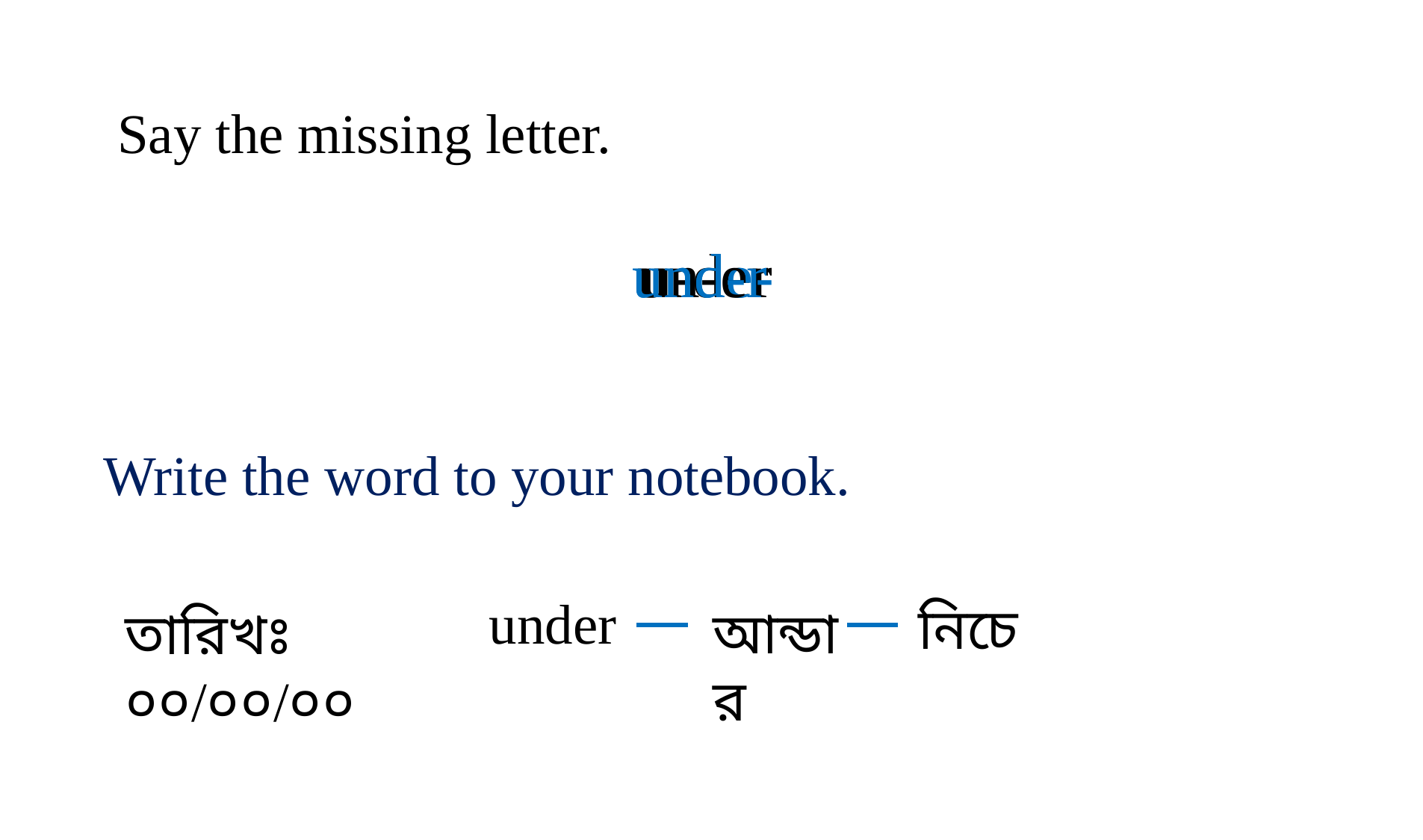

Say the missing letter.
unde-
und-r
un-er
u-der
Write the word to your notebook.
under
নিচে
আন্ডার
তারিখঃ ০০/০০/০০